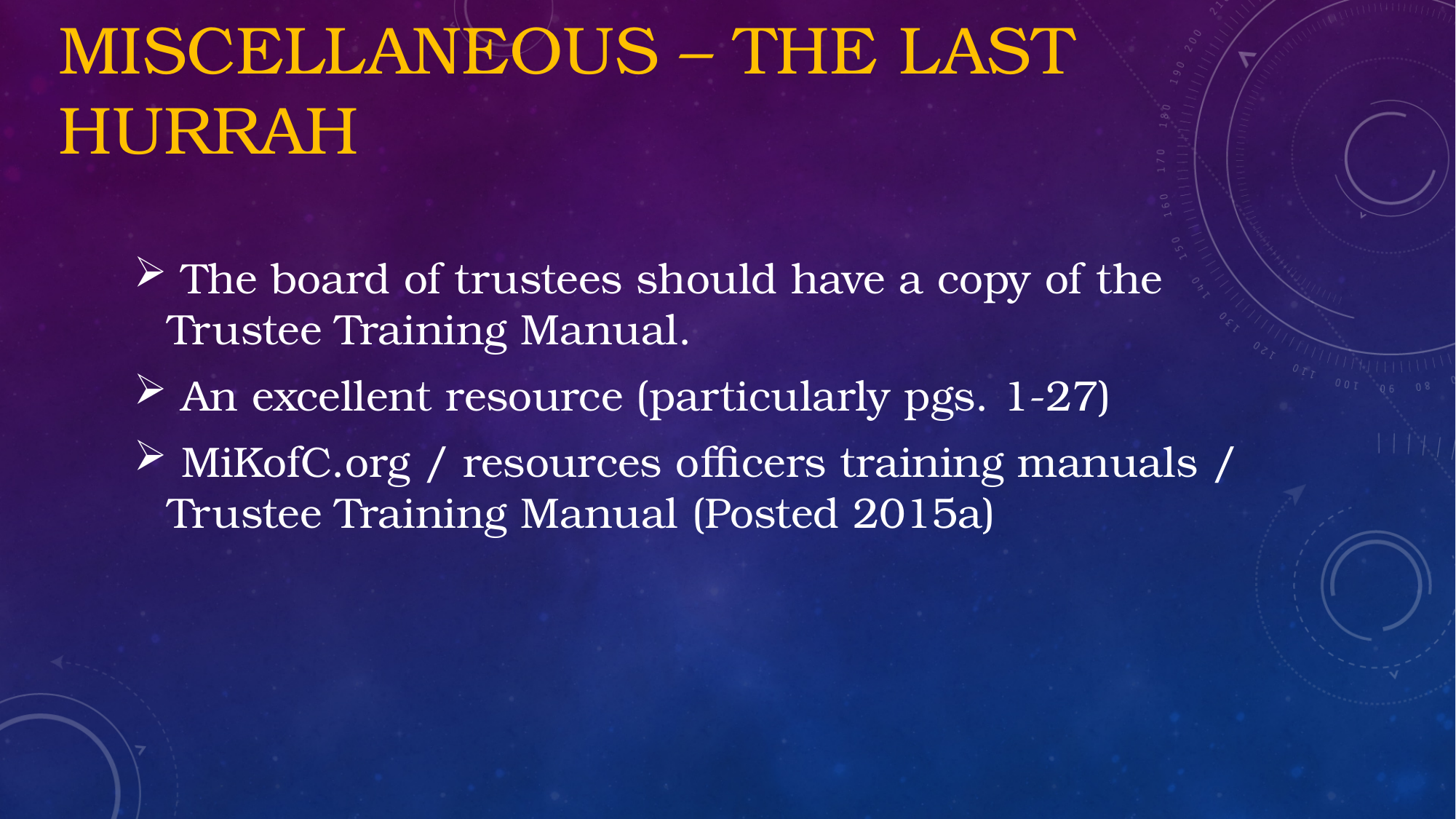

# Miscellaneous – The Last Hurrah
 The board of trustees should have a copy of the Trustee Training Manual.
 An excellent resource (particularly pgs. 1-27)
 MiKofC.org / resources officers training manuals / Trustee Training Manual (Posted 2015a)